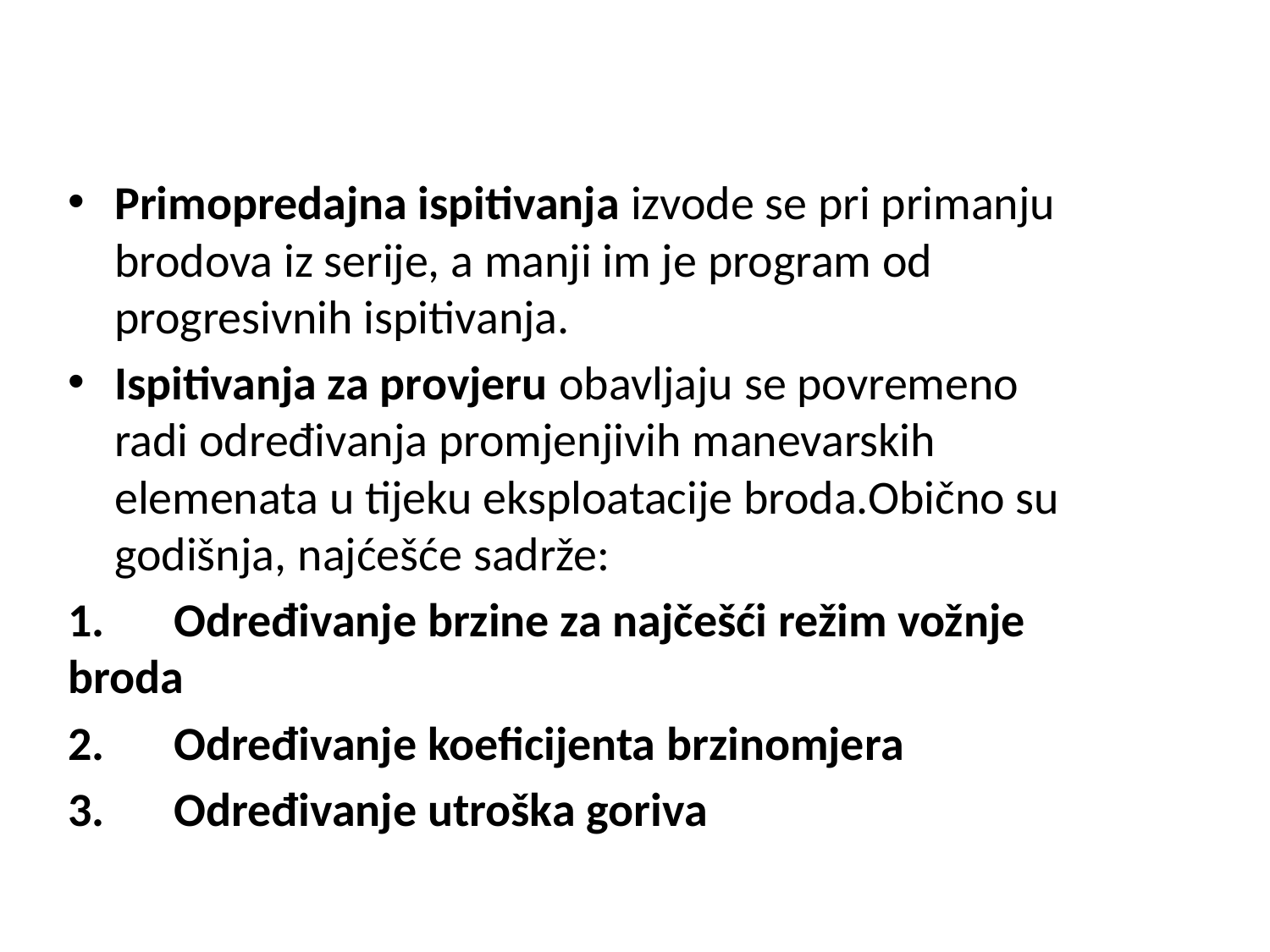

Primopredajna ispitivanja izvode se pri primanju brodova iz serije, a manji im je program od progresivnih ispitivanja.
Ispitivanja za provjeru obavljaju se povremeno radi određivanja promjenjivih manevarskih elemenata u tijeku eksploatacije broda.Obično su godišnja, najćešće sadrže:
1.	Određivanje brzine za najčešći režim vožnje broda
2.	Određivanje koeficijenta brzinomjera
3.	Određivanje utroška goriva